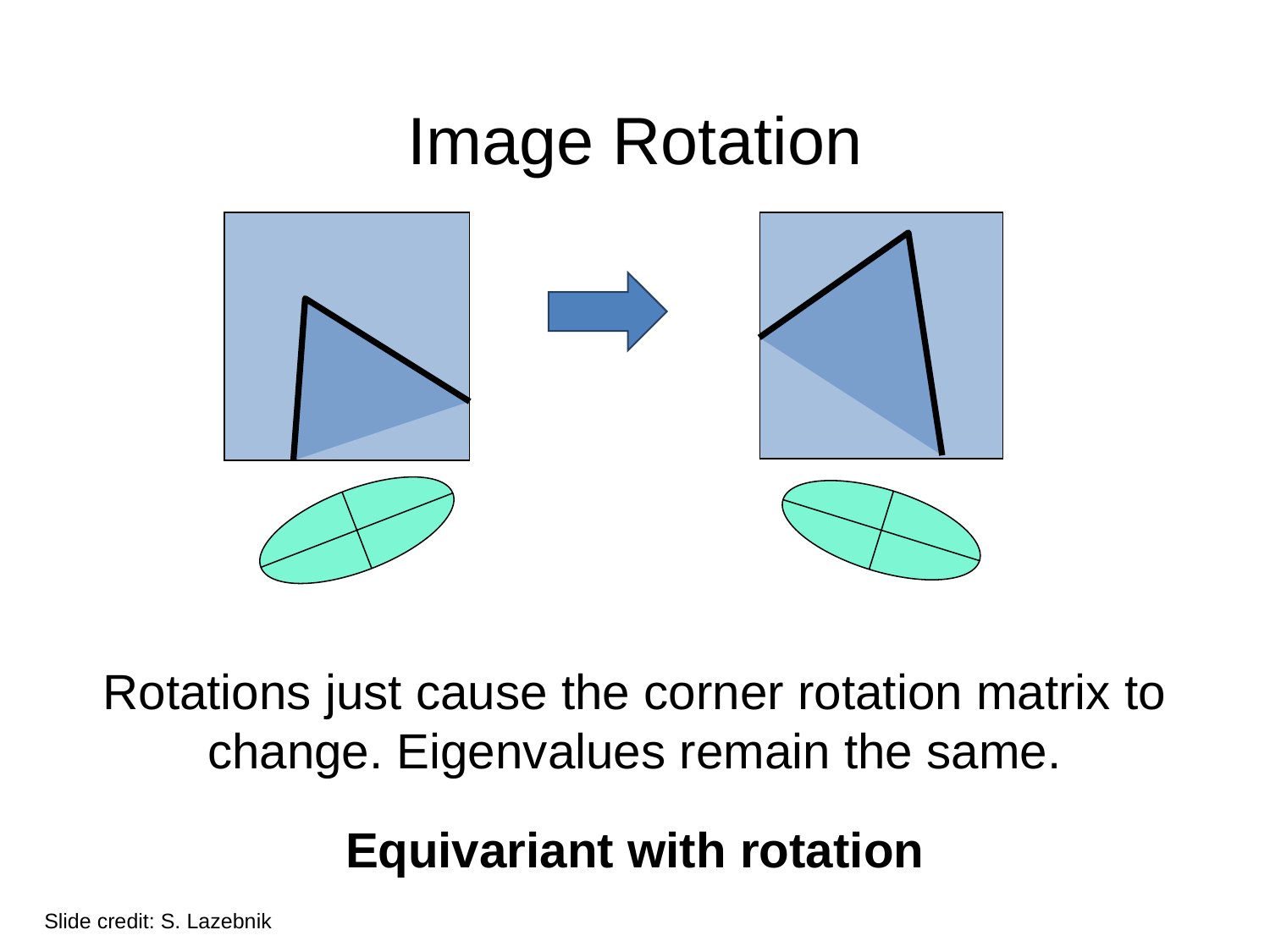

# Image Rotation

Rotations just cause the corner rotation matrix to change. Eigenvalues remain the same.
Equivariant with rotation
Slide credit: S. Lazebnik